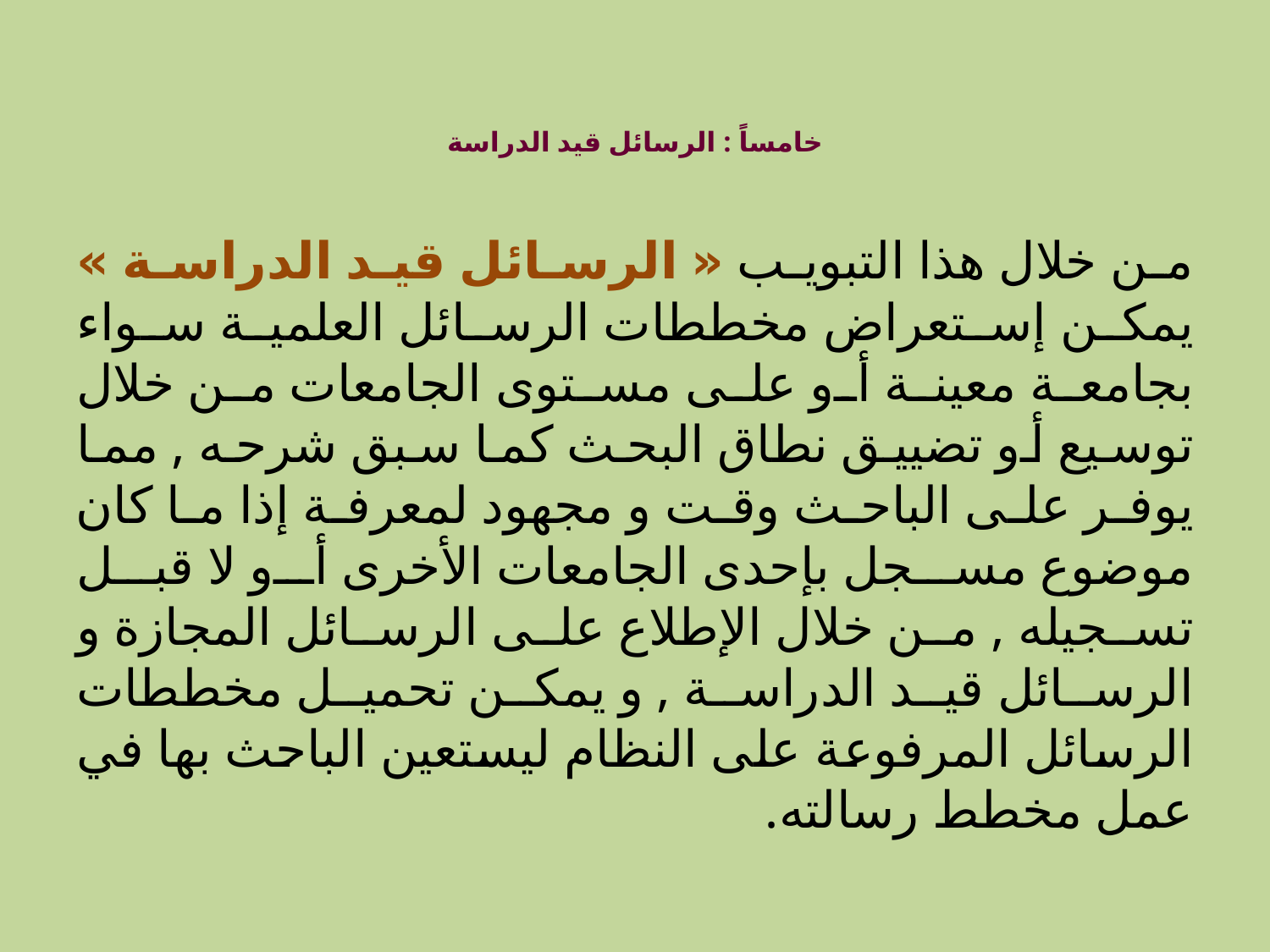

# خامساً : الرسائل قيد الدراسة
من خلال هذا التبويب « الرسائل قيد الدراسة » يمكن إستعراض مخططات الرسائل العلمية سواء بجامعة معينة أو على مستوى الجامعات من خلال توسيع أو تضييق نطاق البحث كما سبق شرحه , مما يوفر على الباحث وقت و مجهود لمعرفة إذا ما كان موضوع مسجل بإحدى الجامعات الأخرى أو لا قبل تسجيله , من خلال الإطلاع على الرسائل المجازة و الرسائل قيد الدراسة , و يمكن تحميل مخططات الرسائل المرفوعة على النظام ليستعين الباحث بها في عمل مخطط رسالته.